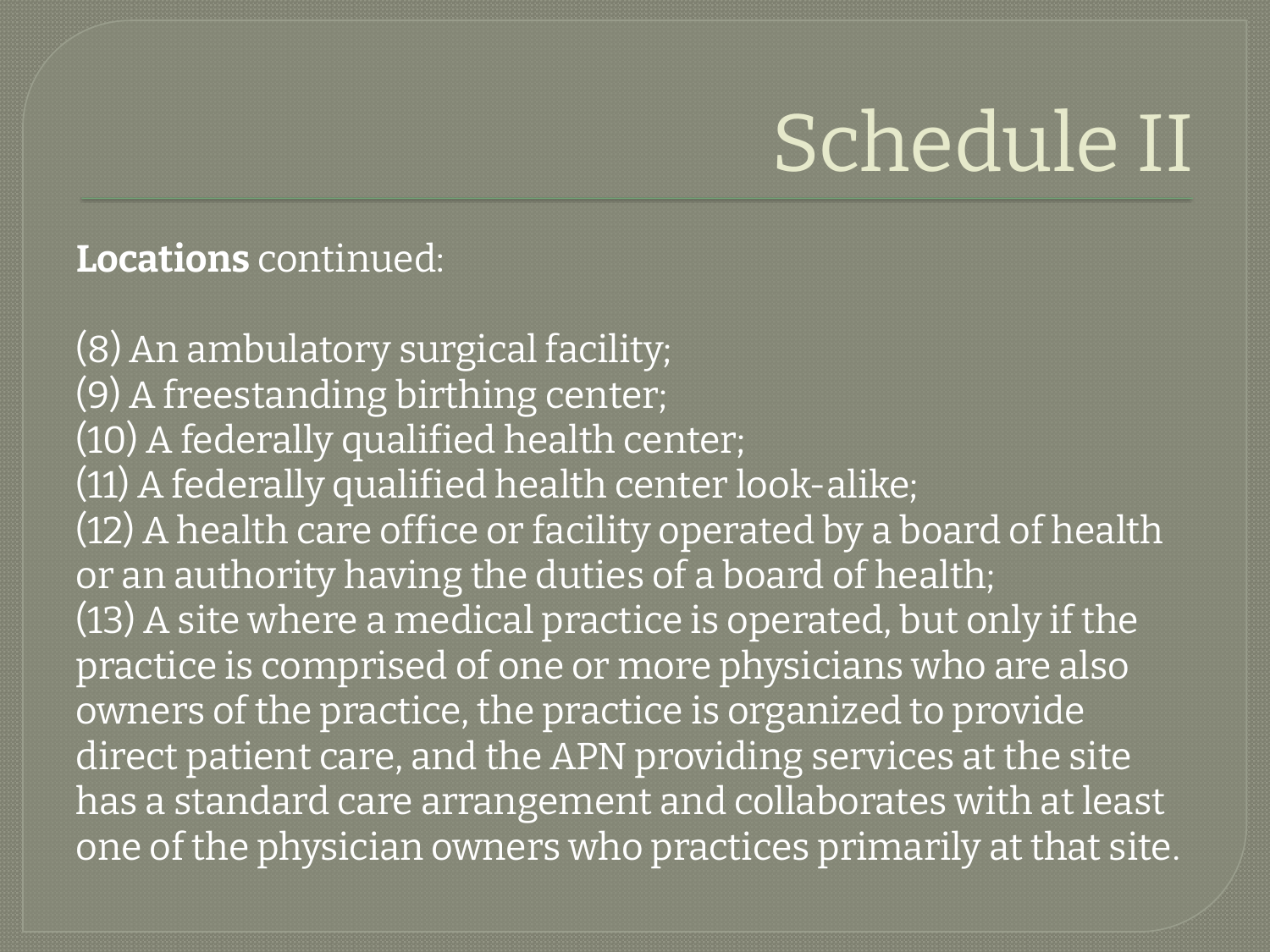

# Schedule II
Locations continued:

(8) An ambulatory surgical facility;
(9) A freestanding birthing center;
(10) A federally qualified health center;
(11) A federally qualified health center look-alike;
(12) A health care office or facility operated by a board of health or an authority having the duties of a board of health;
(13) A site where a medical practice is operated, but only if the practice is comprised of one or more physicians who are also owners of the practice, the practice is organized to provide direct patient care, and the APN providing services at the site has a standard care arrangement and collaborates with at least one of the physician owners who practices primarily at that site.